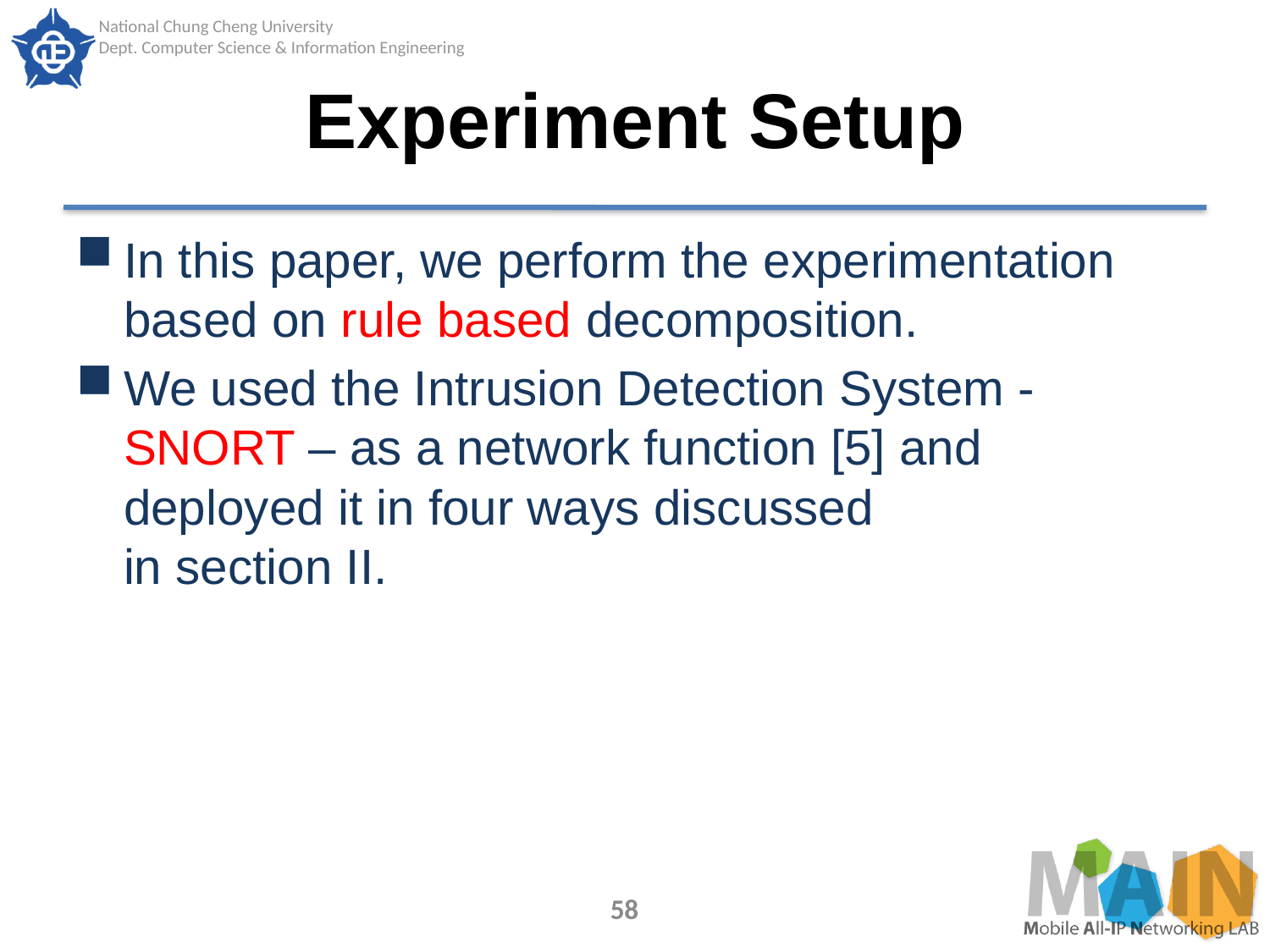

# Experiment Setup
In this paper, we perform the experimentation based on rule based decomposition.
We used the Intrusion Detection System - SNORT – as a network function [5] and deployed it in four ways discussed
in section II.
58